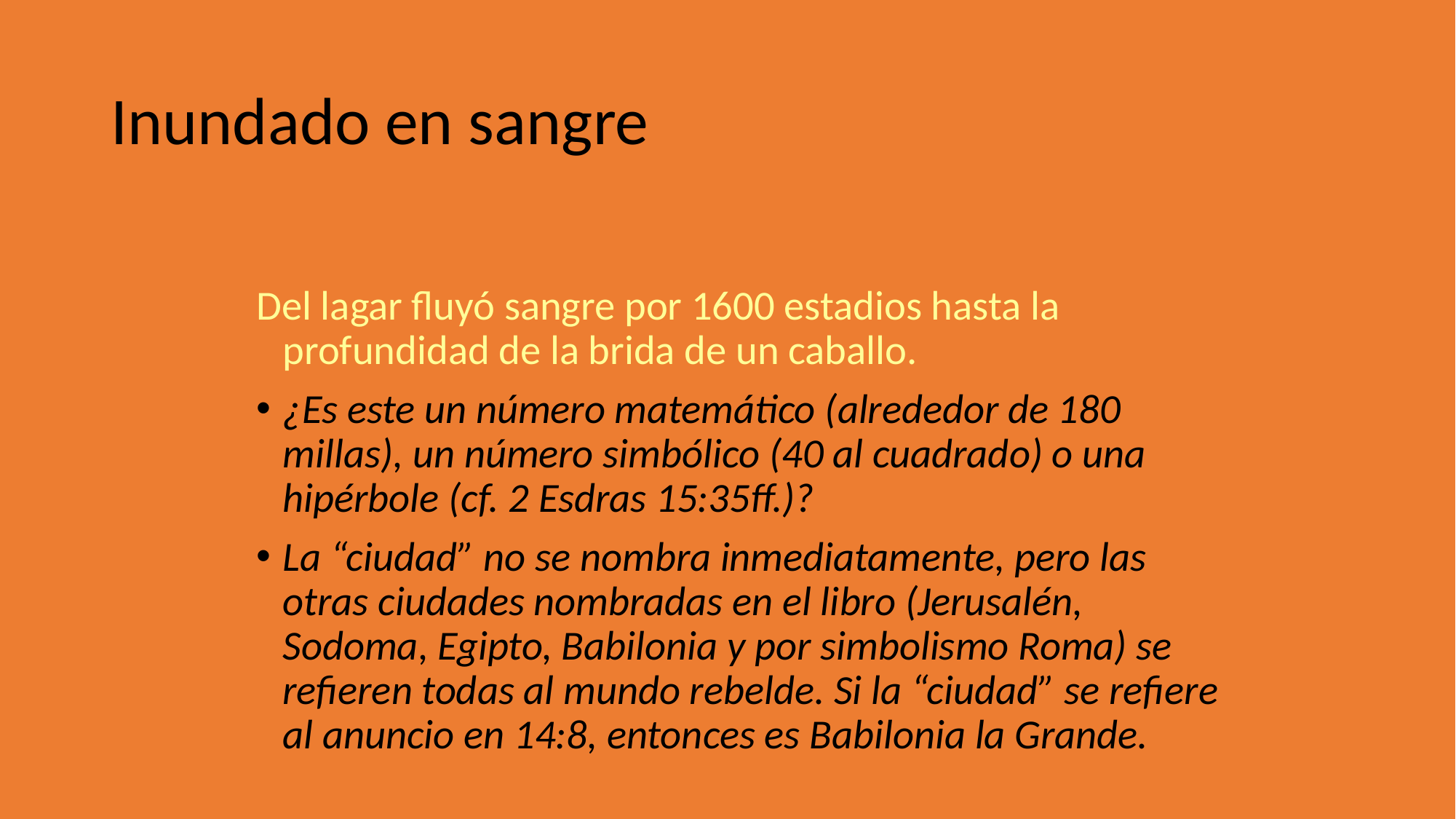

Inundado en sangre
Del lagar fluyó sangre por 1600 estadios hasta la profundidad de la brida de un caballo.
¿Es este un número matemático (alrededor de 180 millas), un número simbólico (40 al cuadrado) o una hipérbole (cf. 2 Esdras 15:35ff.)?
La “ciudad” no se nombra inmediatamente, pero las otras ciudades nombradas en el libro (Jerusalén, Sodoma, Egipto, Babilonia y por simbolismo Roma) se refieren todas al mundo rebelde. Si la “ciudad” se refiere al anuncio en 14:8, entonces es Babilonia la Grande.